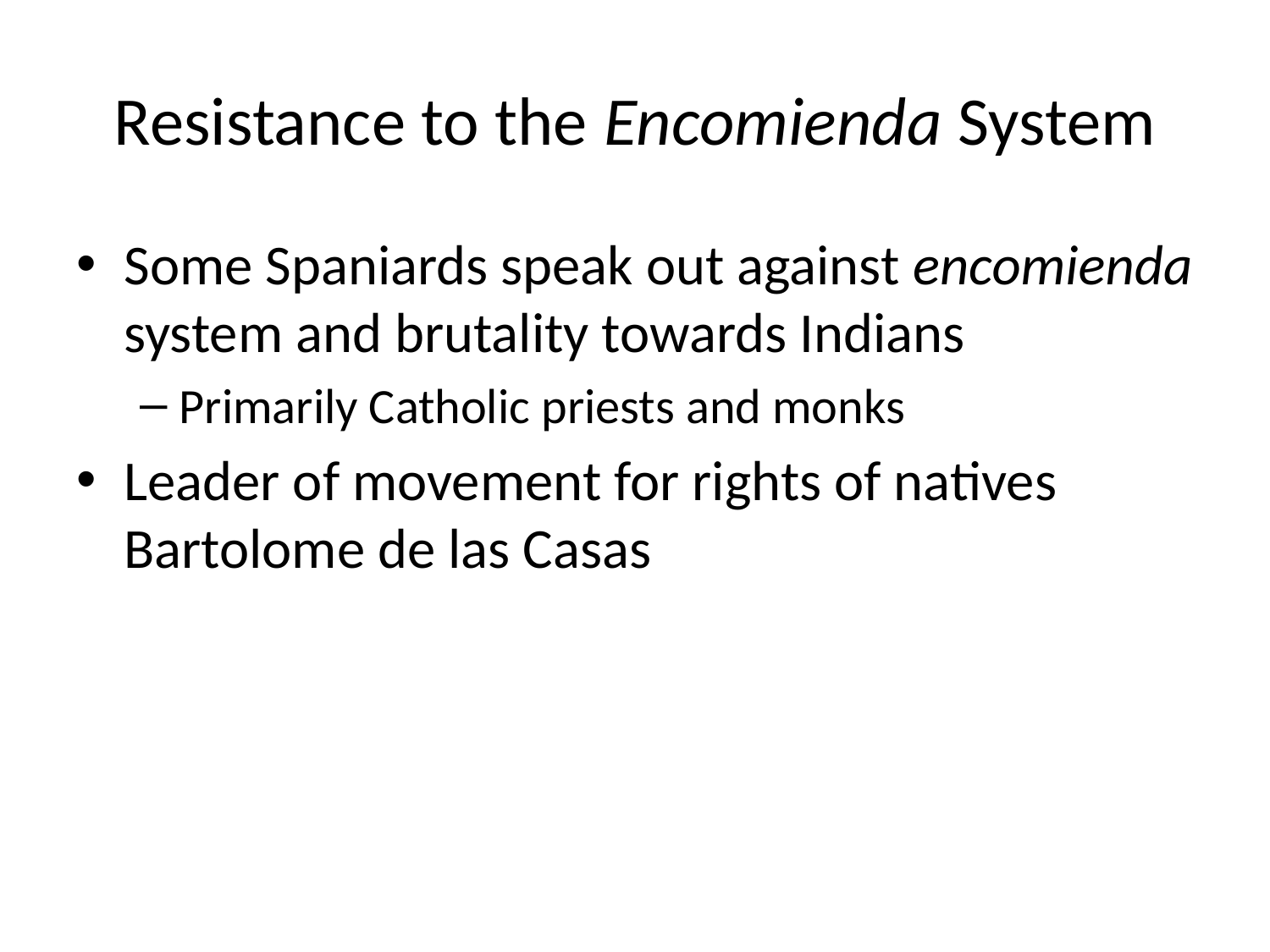

# Resistance to the Encomienda System
Some Spaniards speak out against encomienda system and brutality towards Indians
Primarily Catholic priests and monks
Leader of movement for rights of natives Bartolome de las Casas